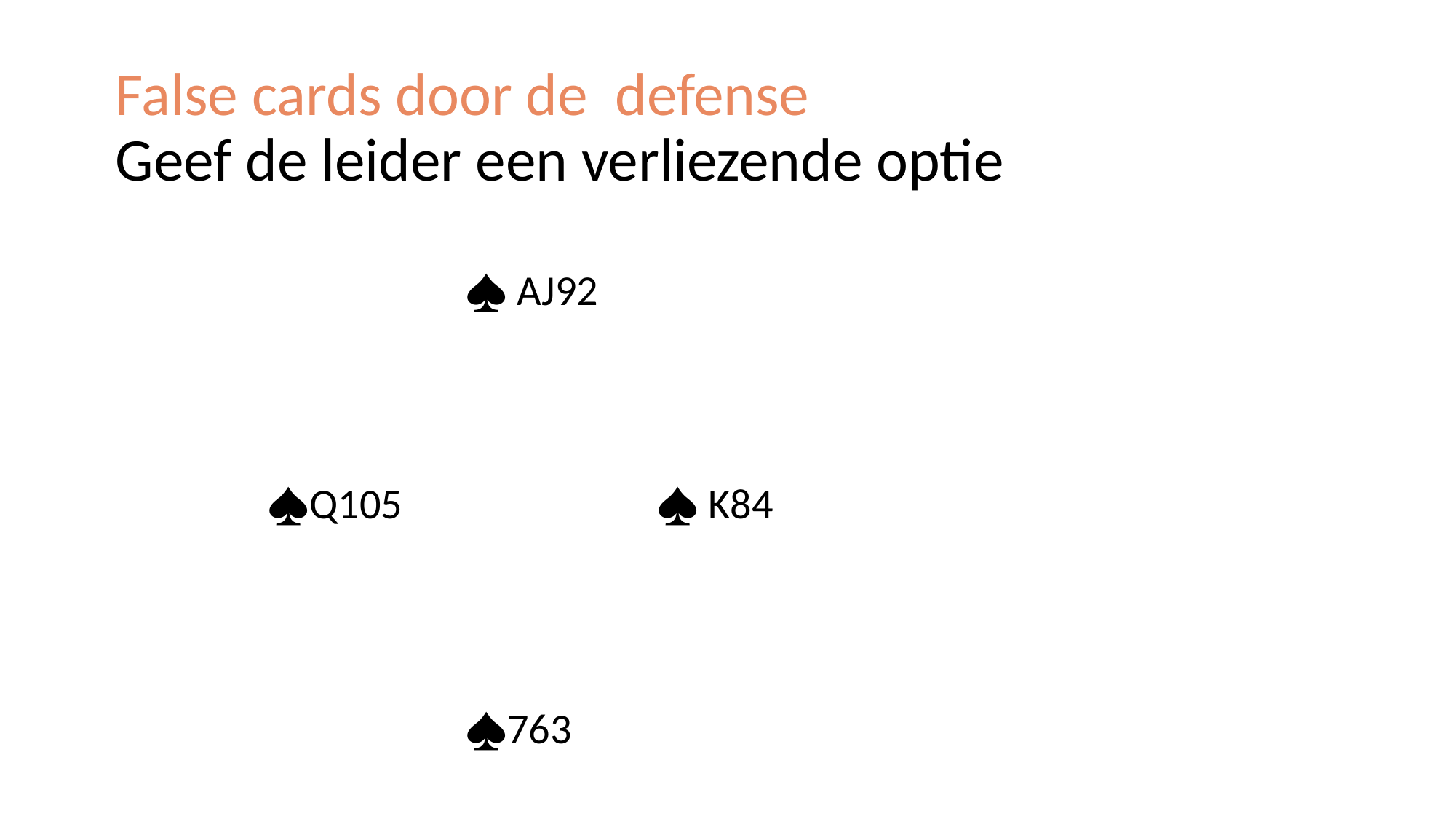

# False cards door de  defense Geef de leider een verliezende optie
|  | ♠ AJ92 |  |
| --- | --- | --- |
|  |  |  |
|  |  |  |
|  |  |  |
| ♠Q105 |  | ♠ K84 |
|  |  |  |
|  |  |  |
|  |  |  |
|  | ♠763 |  |
|  |  |  |
|  |  |  |
|  |  |  |